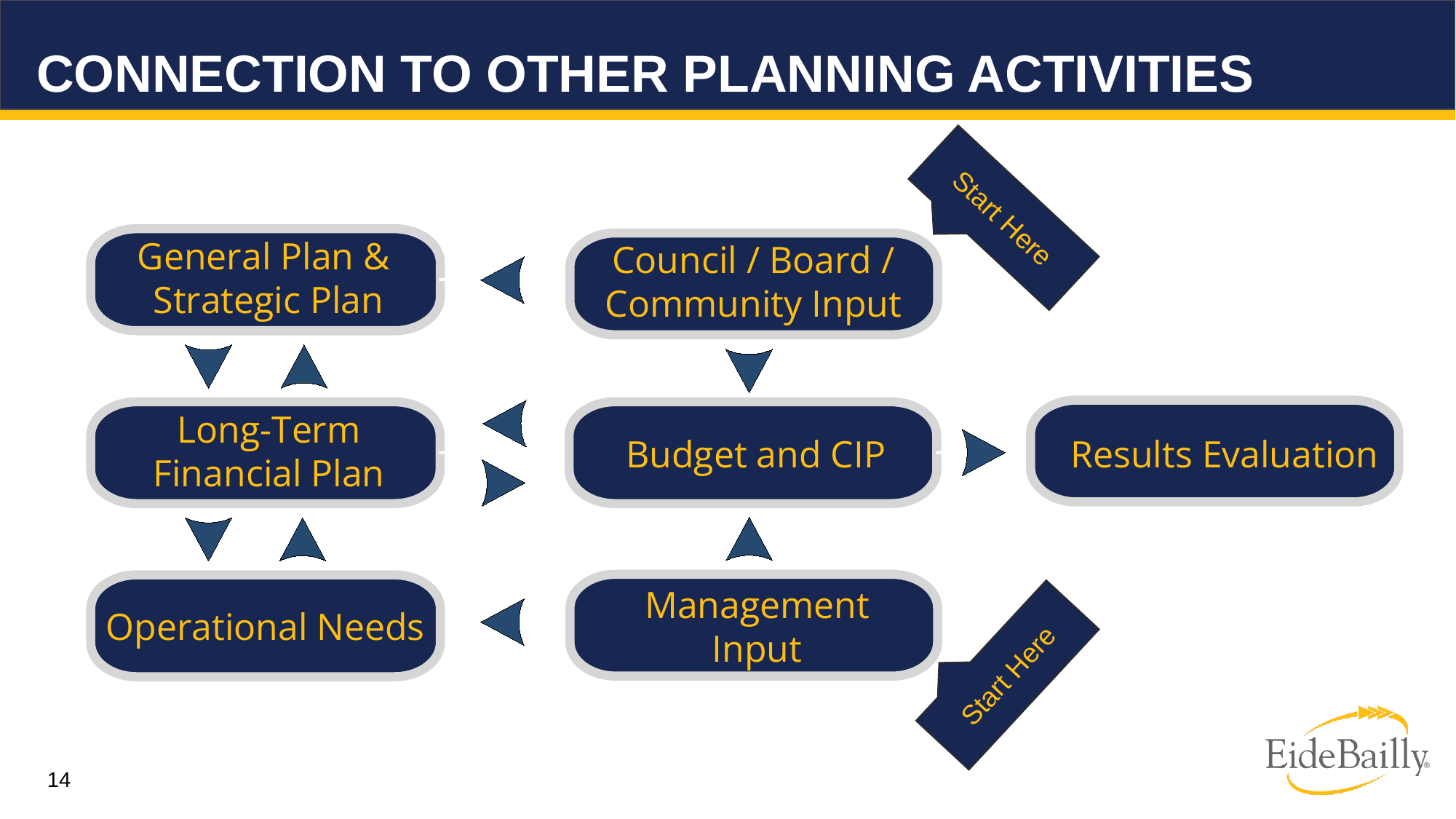

# Connection to Other Planning Activities

General Plan &
Strategic Plan

Long-Term
Financial Plan
Budget and CIP
Results Evaluation

Operational Needs
Start Here

Council / Board /
Community Input

[unsupported chart]

Management
Input

Start Here
14